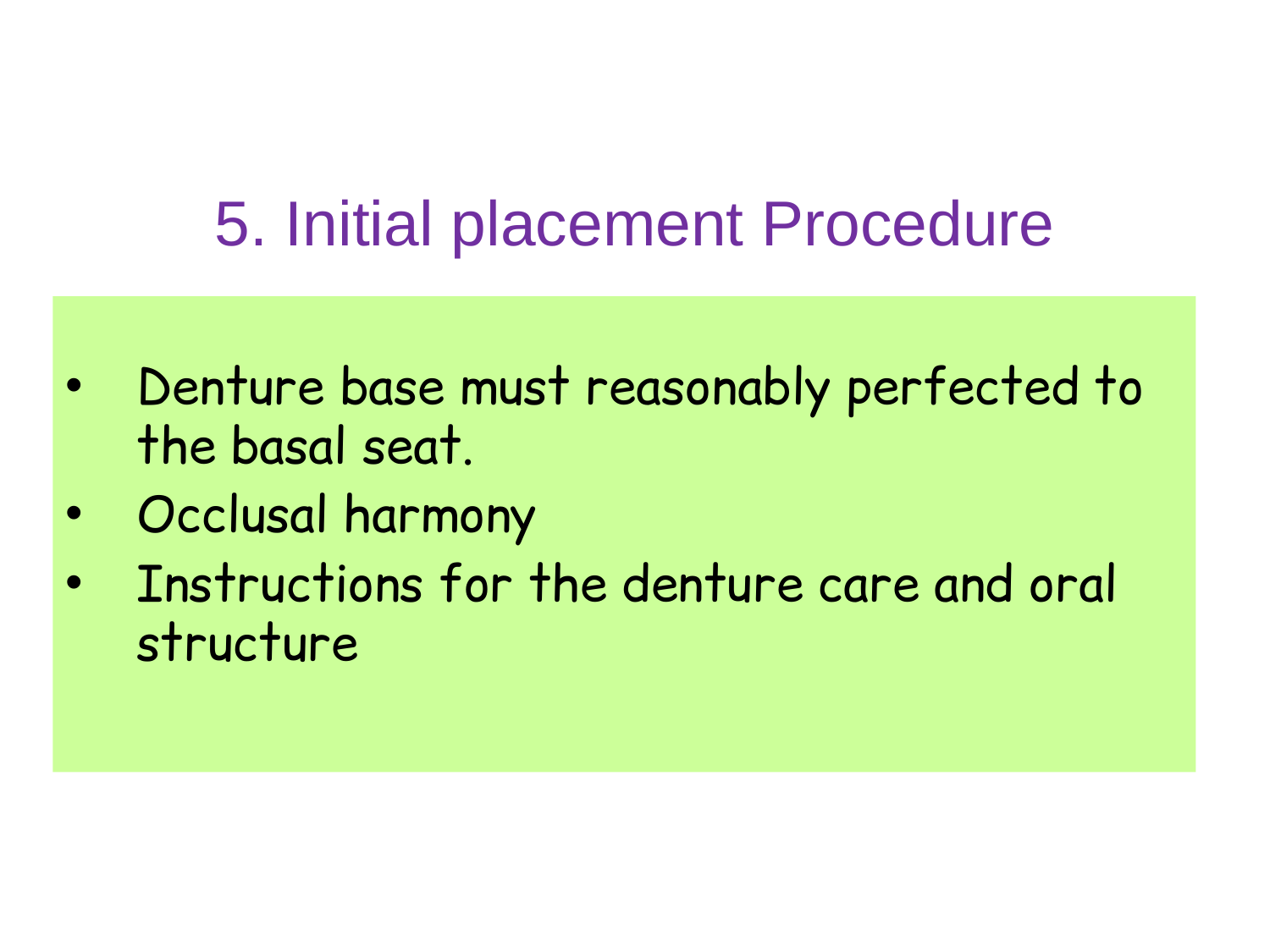

# 5. Initial placement Procedure

Denture base must reasonably perfected to the basal seat.
Occlusal harmony
Instructions for the denture care and oral structure